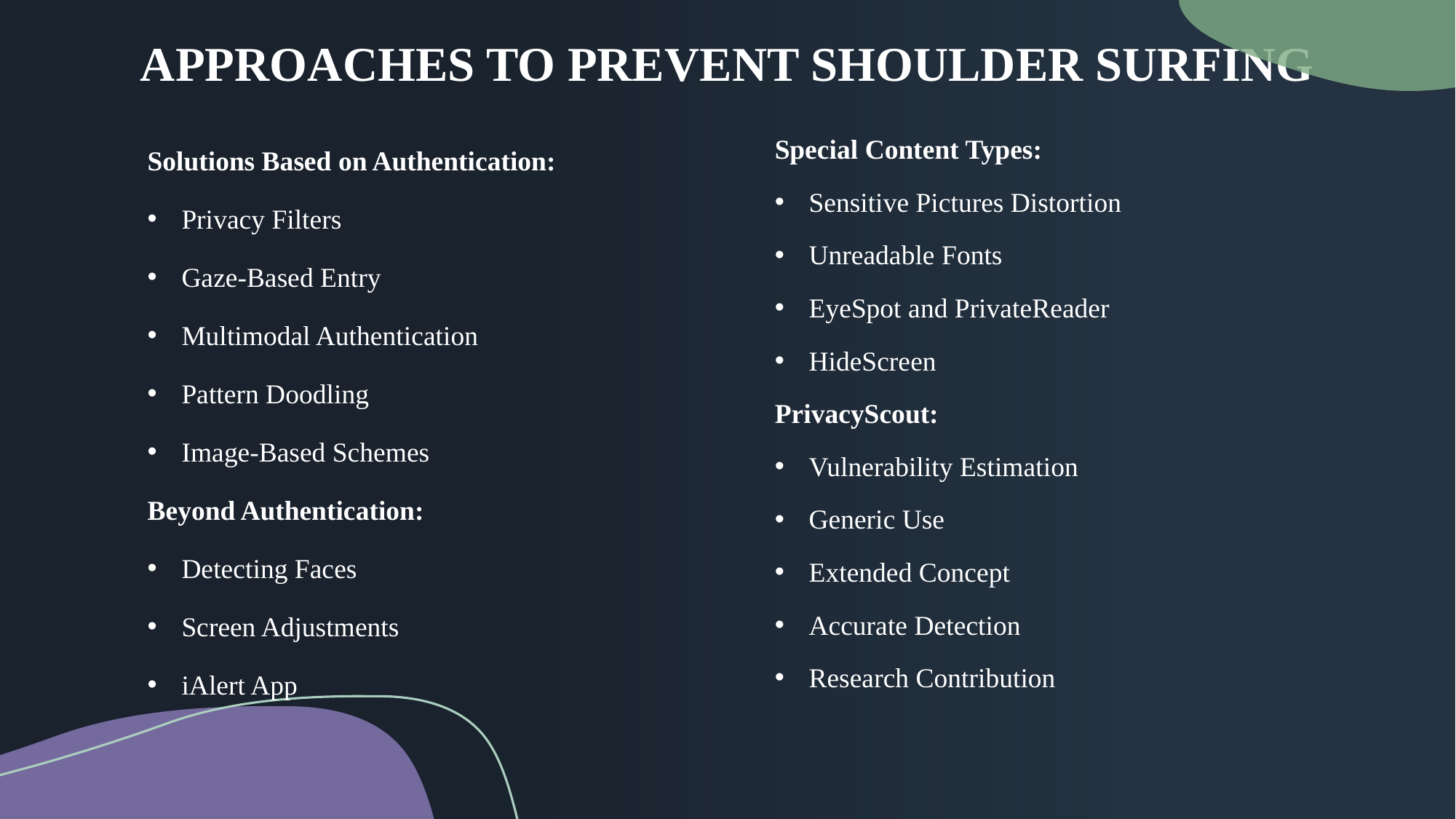

APPROACHES TO PREVENT SHOULDER SURFING

Solutions Based on Authentication:
Privacy Filters
Gaze-Based Entry
Multimodal Authentication
Pattern Doodling
Image-Based Schemes
Beyond Authentication:
Detecting Faces
Screen Adjustments
iAlert App

Special Content Types:
Sensitive Pictures Distortion
Unreadable Fonts
EyeSpot and PrivateReader
HideScreen
PrivacyScout:
Vulnerability Estimation
Generic Use
Extended Concept
Accurate Detection
Research Contribution